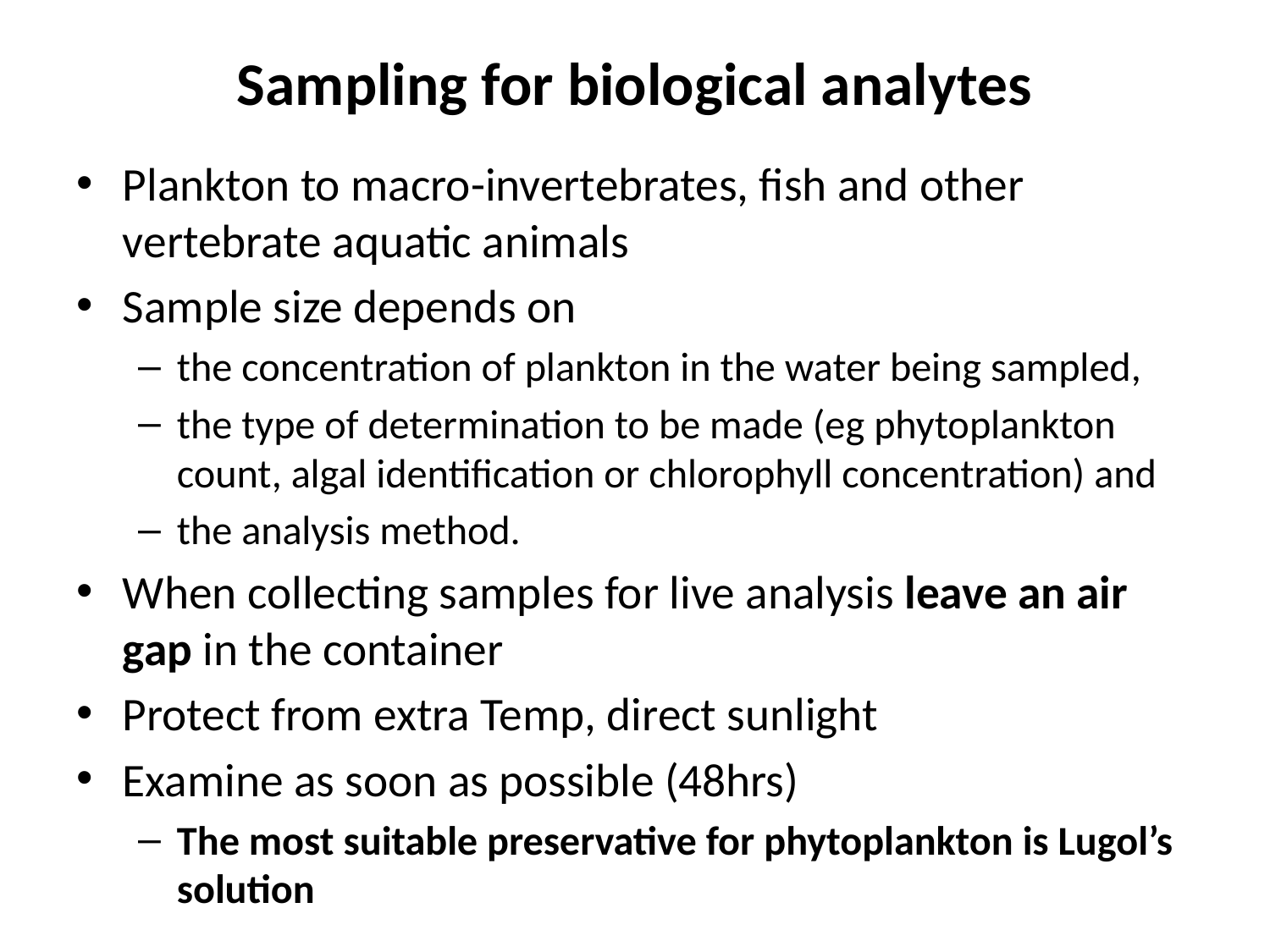

# Sampling for biological analytes
Plankton to macro-invertebrates, fish and other vertebrate aquatic animals
Sample size depends on
the concentration of plankton in the water being sampled,
the type of determination to be made (eg phytoplankton count, algal identification or chlorophyll concentration) and
the analysis method.
When collecting samples for live analysis leave an air gap in the container
Protect from extra Temp, direct sunlight
Examine as soon as possible (48hrs)
The most suitable preservative for phytoplankton is Lugol’s solution